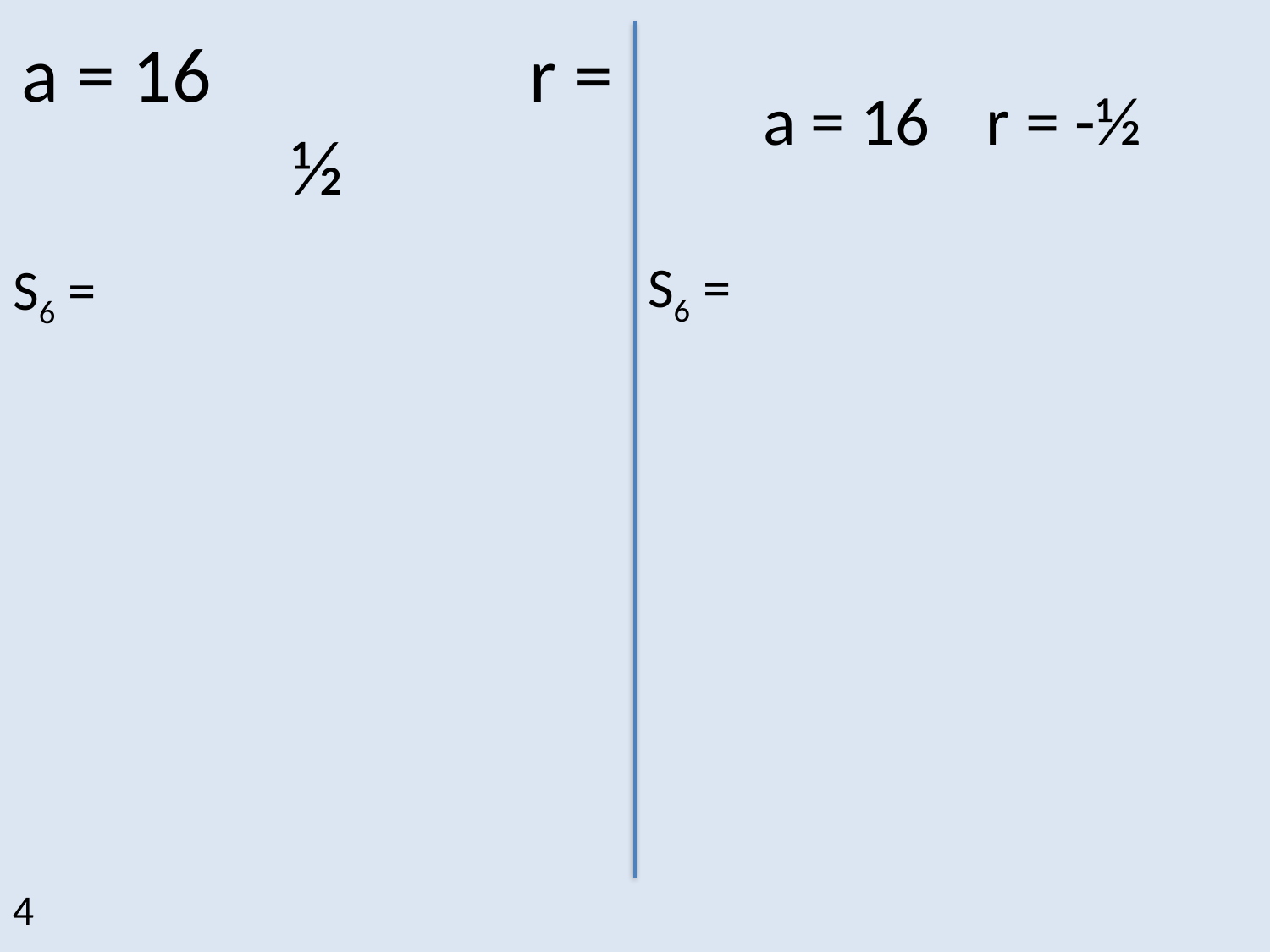

# a = 16			r = ½
a = 16			r = -½
S6 =
S6 =
4